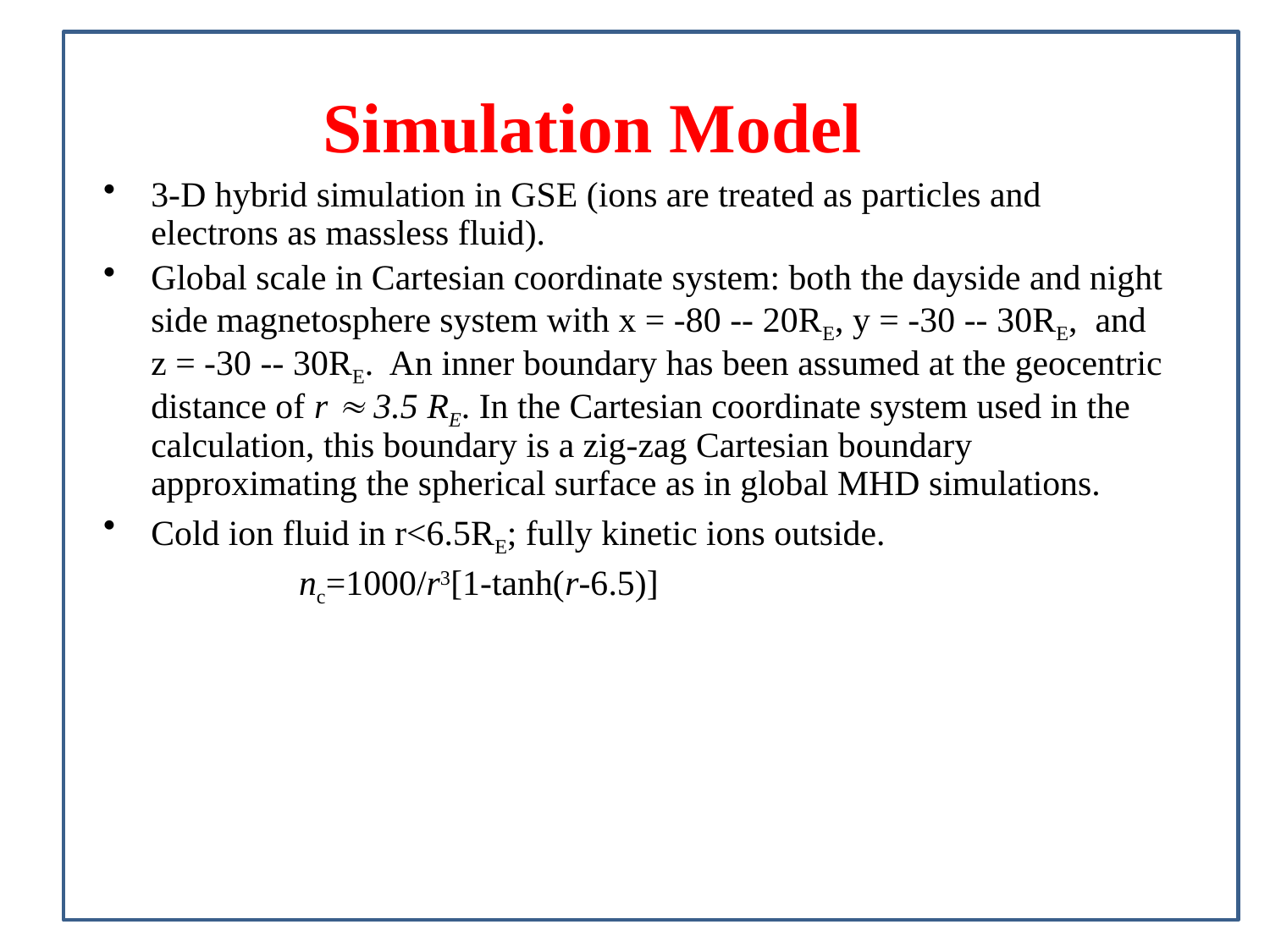

Simulation Model
3-D hybrid simulation in GSE (ions are treated as particles and electrons as massless fluid).
Global scale in Cartesian coordinate system: both the dayside and night side magnetosphere system with x = -80 -- 20RE, y = -30 -- 30RE,  and z = -30 -- 30RE.  An inner boundary has been assumed at the geocentric distance of r ≈ 3.5 RE. In the Cartesian coordinate system used in the calculation, this boundary is a zig-zag Cartesian boundary approximating the spherical surface as in global MHD simulations.
Cold ion fluid in r<6.5RE; fully kinetic ions outside.
                      nc=1000/r3[1-tanh(r-6.5)]